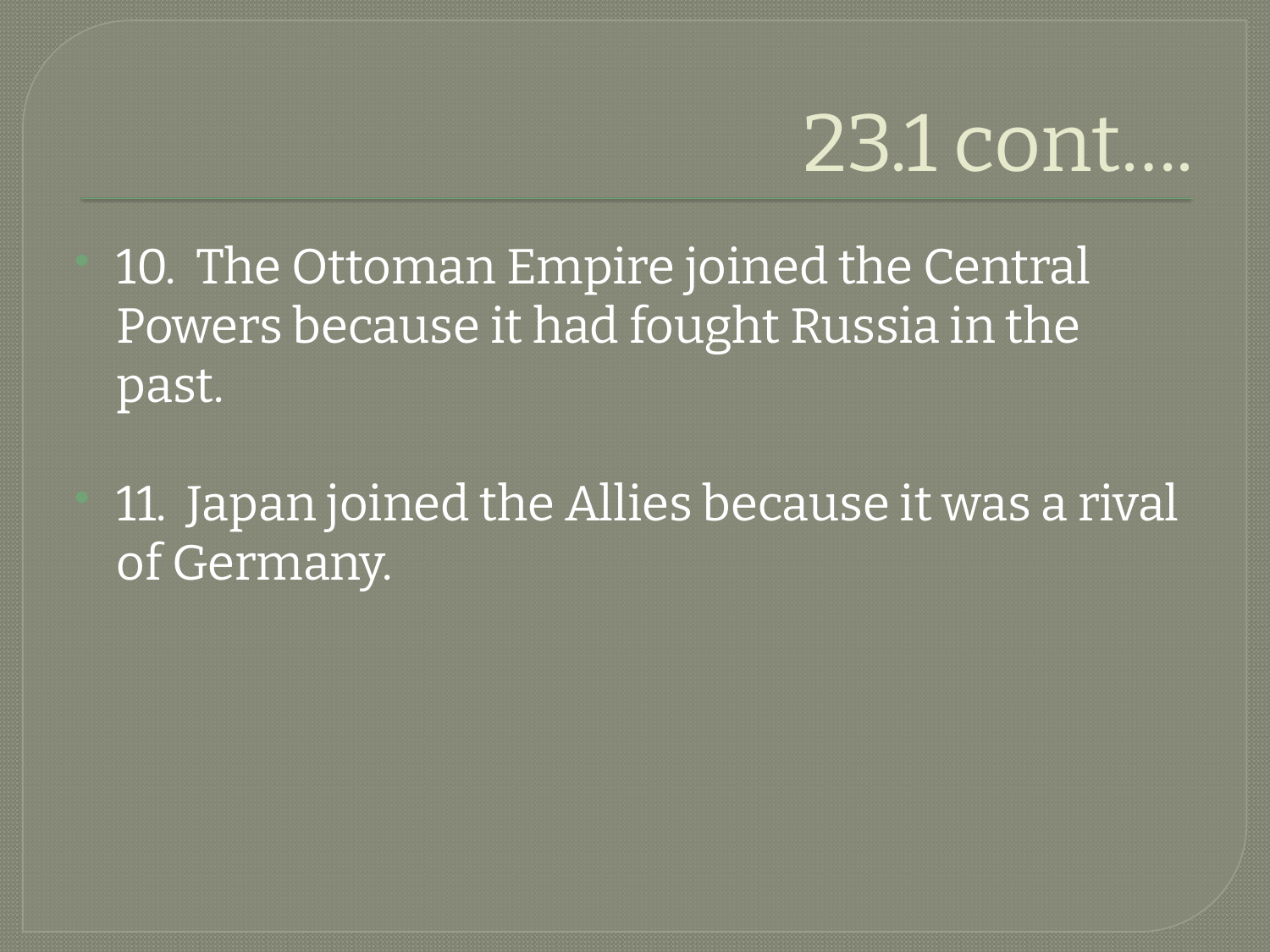

# 23.1 cont….
10.  The Ottoman Empire joined the Central Powers because it had fought Russia in the past.

11.  Japan joined the Allies because it was a rival of Germany.